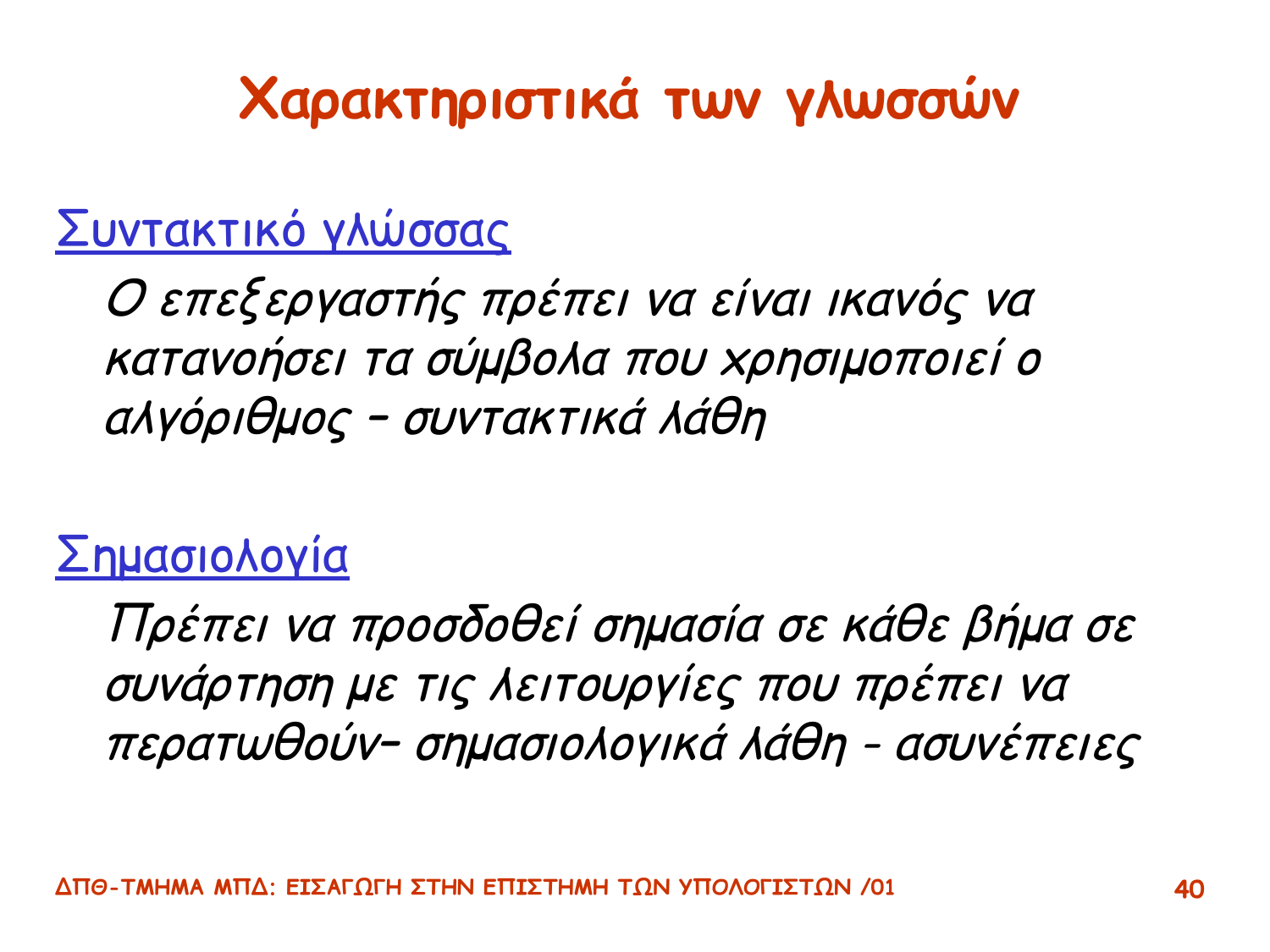

# Χαρακτηριστικά των γλωσσών
Συντακτικό γλώσσας
	Ο επεξεργαστής πρέπει να είναι ικανός να κατανοήσει τα σύμβολα που χρησιμοποιεί ο αλγόριθμος – συντακτικά λάθη

Σημασιολογία
	Πρέπει να προσδοθεί σημασία σε κάθε βήμα σε συνάρτηση με τις λειτουργίες που πρέπει να περατωθούν– σημασιολογικά λάθη - ασυνέπειες
ΔΠΘ-ΤΜΗΜΑ ΜΠΔ: ΕΙΣΑΓΩΓΗ ΣΤΗΝ ΕΠΙΣΤΗΜΗ ΤΩΝ ΥΠΟΛΟΓΙΣΤΩΝ /01
40